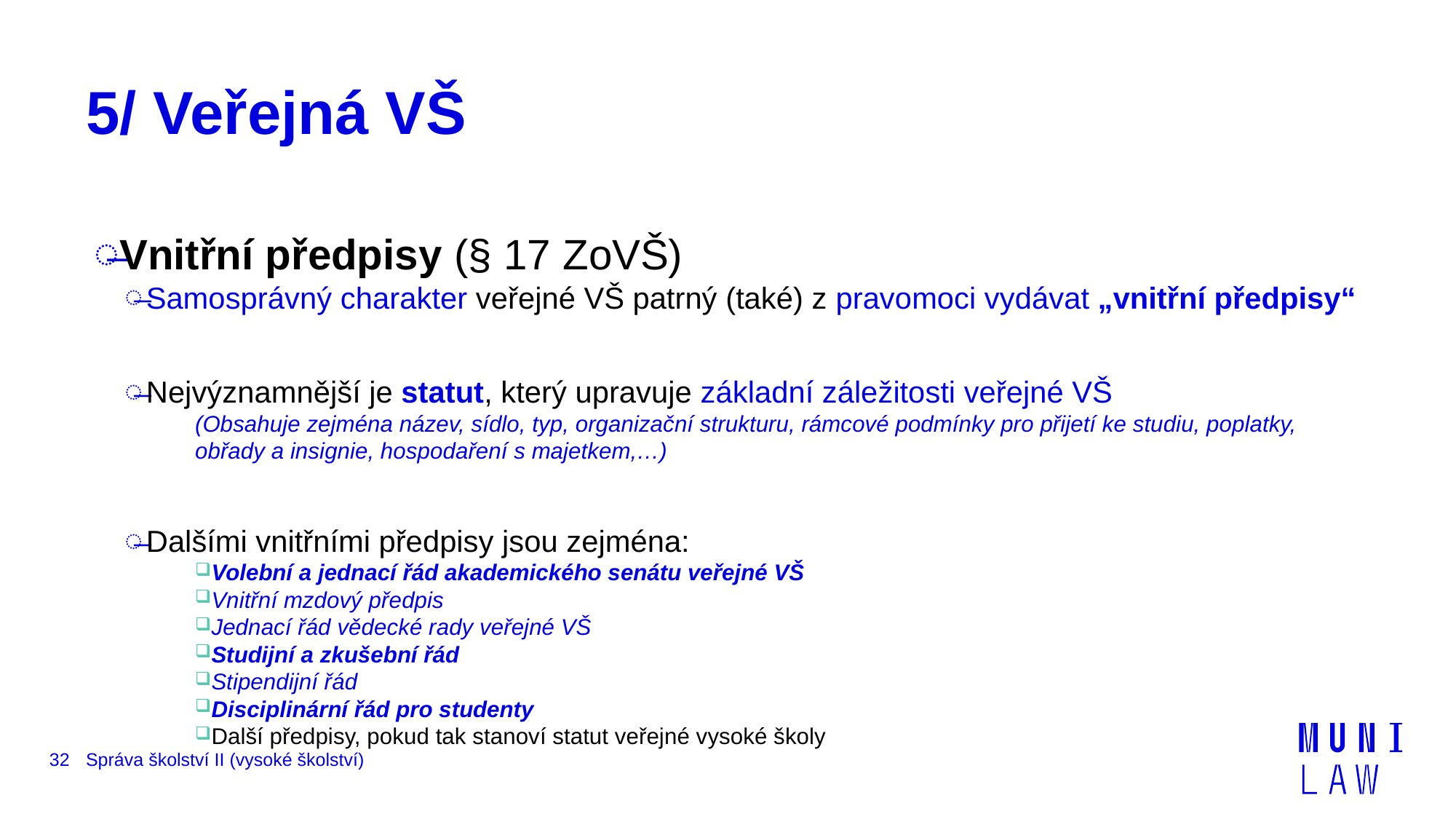

# 5/ Veřejná VŠ
Vnitřní předpisy (§ 17 ZoVŠ)
Samosprávný charakter veřejné VŠ patrný (také) z pravomoci vydávat „vnitřní předpisy“

Nejvýznamnější je statut, který upravuje základní záležitosti veřejné VŠ
(Obsahuje zejména název, sídlo, typ, organizační strukturu, rámcové podmínky pro přijetí ke studiu, poplatky, obřady a insignie, hospodaření s majetkem,…)

Dalšími vnitřními předpisy jsou zejména:
Volební a jednací řád akademického senátu veřejné VŠ
Vnitřní mzdový předpis
Jednací řád vědecké rady veřejné VŠ
Studijní a zkušební řád
Stipendijní řád
Disciplinární řád pro studenty
Další předpisy, pokud tak stanoví statut veřejné vysoké školy
32
Správa školství II (vysoké školství)